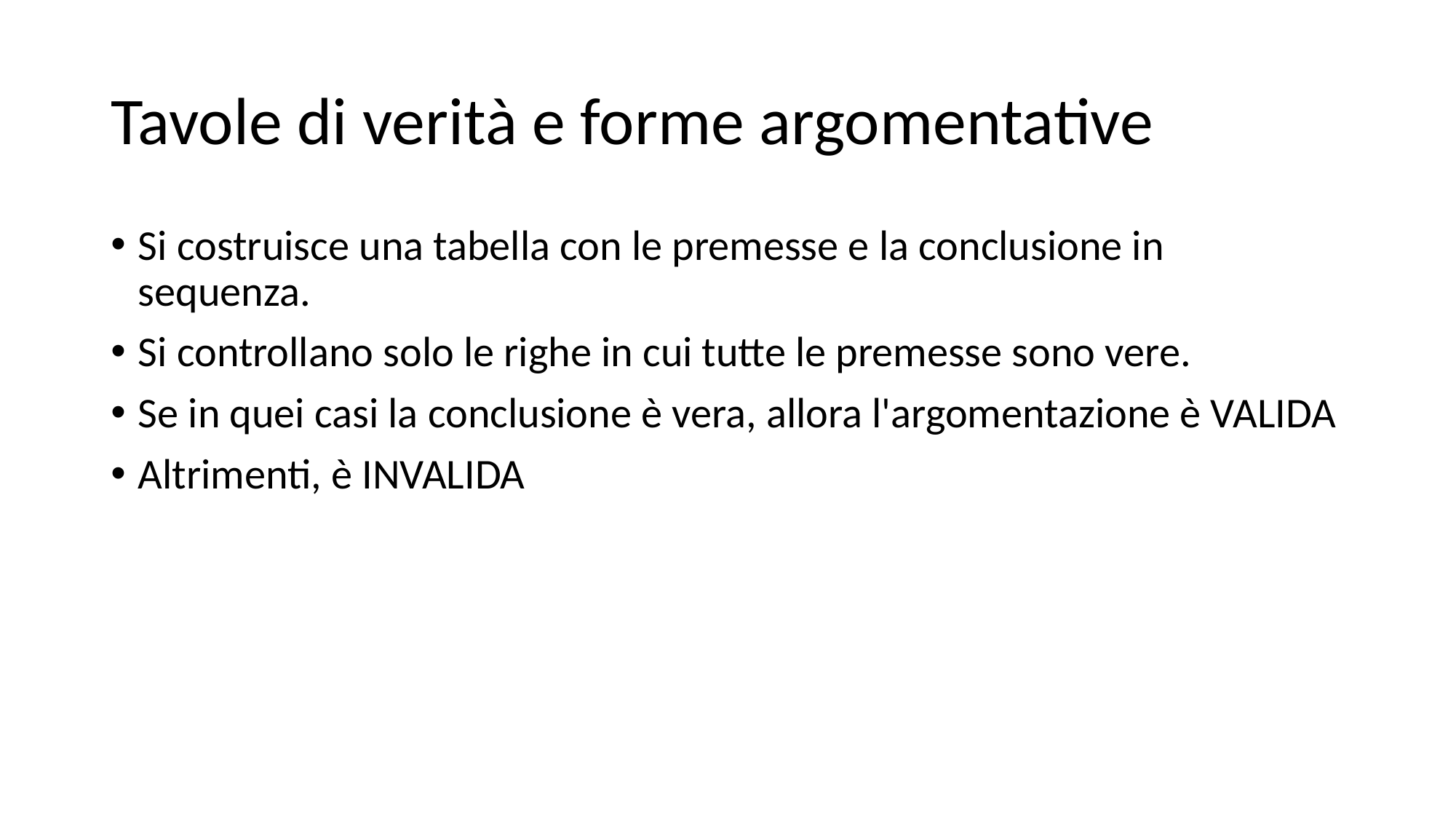

# Tavole di verità e forme argomentative
Si costruisce una tabella con le premesse e la conclusione in sequenza.
Si controllano solo le righe in cui tutte le premesse sono vere.
Se in quei casi la conclusione è vera, allora l'argomentazione è VALIDA
Altrimenti, è INVALIDA